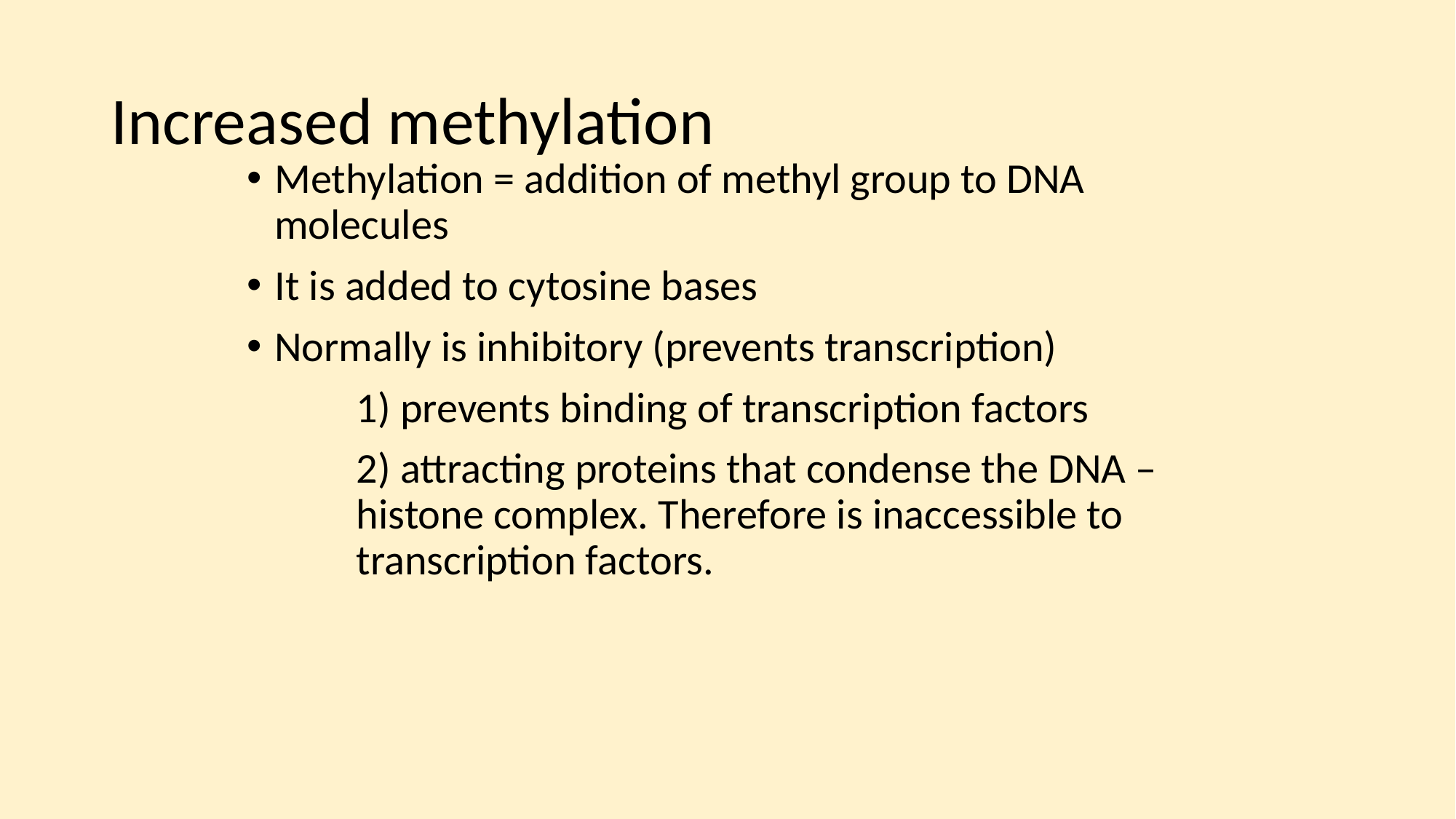

# Increased methylation
Methylation = addition of methyl group to DNA molecules
It is added to cytosine bases
Normally is inhibitory (prevents transcription)
	1) prevents binding of transcription factors
	2) attracting proteins that condense the DNA – 	histone complex. Therefore is inaccessible to 	transcription factors.